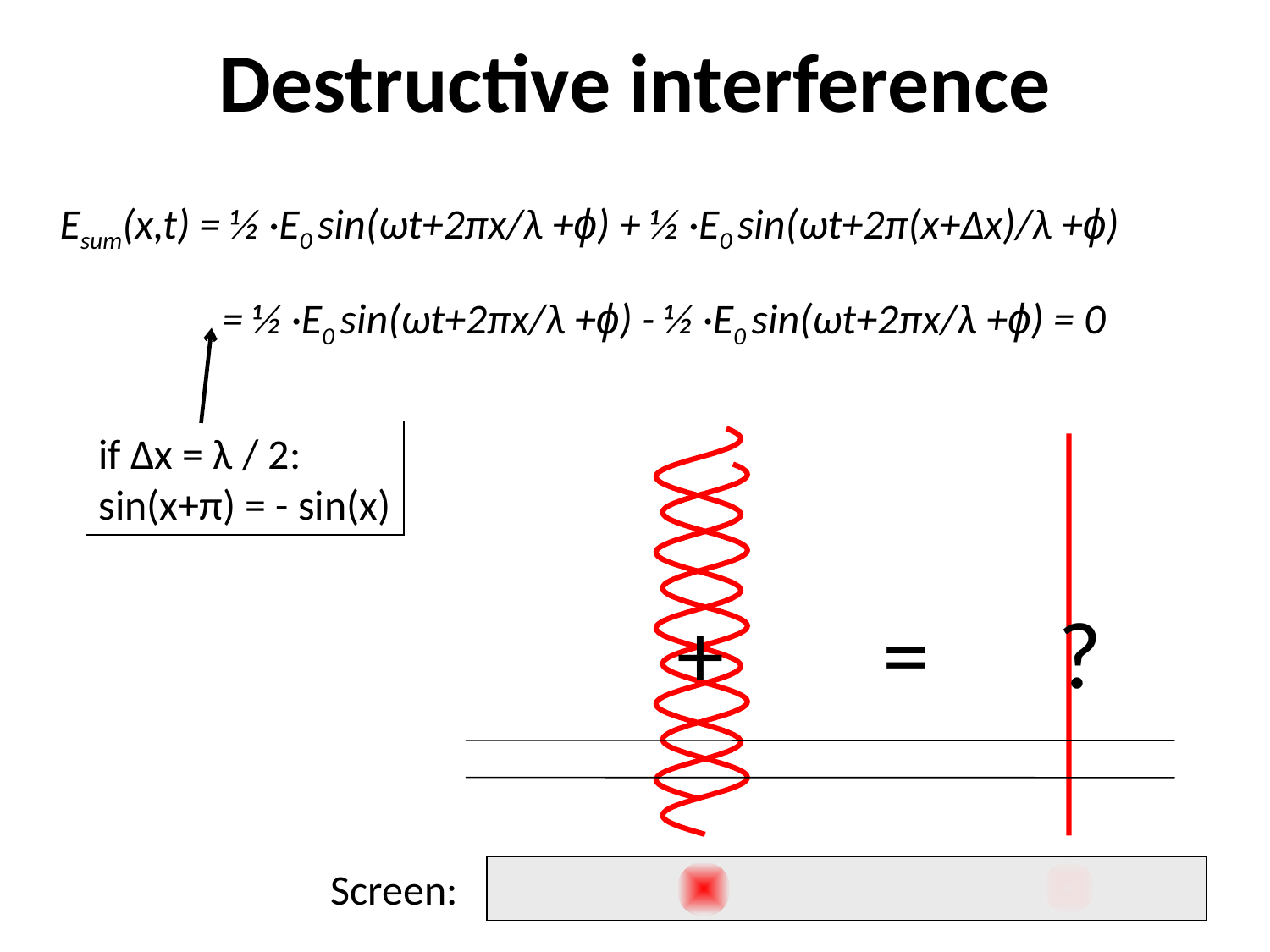

# Destructive interference
Esum(x,t) = ½ ·E0 sin(ωt+2πx/λ +ϕ) + ½ ·E0 sin(ωt+2π(x+Δx)/λ +ϕ)
= ½ ·E0 sin(ωt+2πx/λ +ϕ) - ½ ·E0 sin(ωt+2πx/λ +ϕ) = 0
if Δx = λ / 2:
sin(x+π) = - sin(x)

+
=
?

Screen: